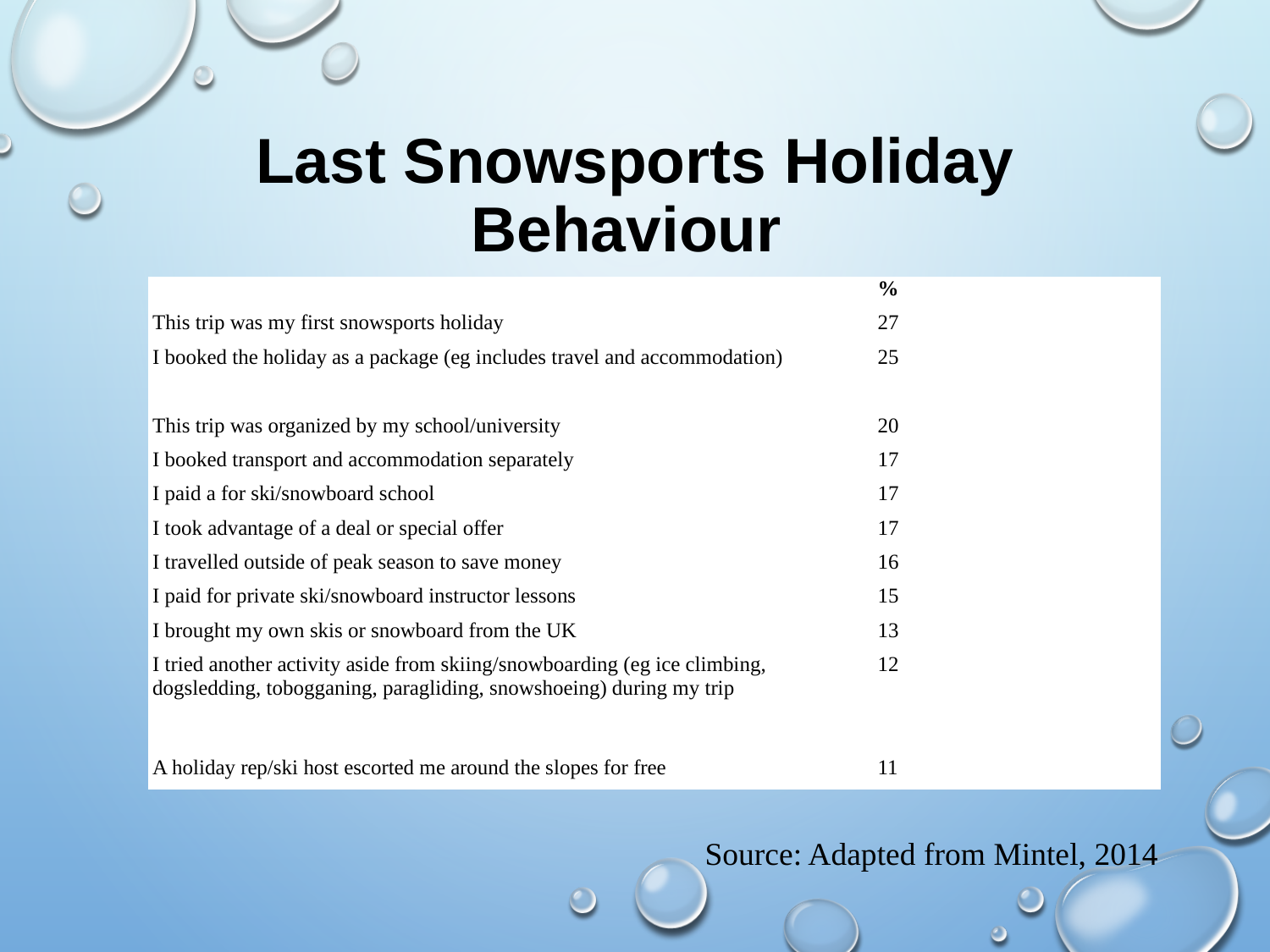

# Last Snowsports Holiday Behaviour
|  | % |
| --- | --- |
| This trip was my first snowsports holiday | 27 |
| I booked the holiday as a package (eg includes travel and accommodation) | 25 |
| This trip was organized by my school/university | 20 |
| I booked transport and accommodation separately | 17 |
| I paid a for ski/snowboard school | 17 |
| I took advantage of a deal or special offer | 17 |
| I travelled outside of peak season to save money | 16 |
| I paid for private ski/snowboard instructor lessons | 15 |
| I brought my own skis or snowboard from the UK | 13 |
| I tried another activity aside from skiing/snowboarding (eg ice climbing, dogsledding, tobogganing, paragliding, snowshoeing) during my trip | 12 |
| A holiday rep/ski host escorted me around the slopes for free | 11 |
Source: Adapted from Mintel, 2014